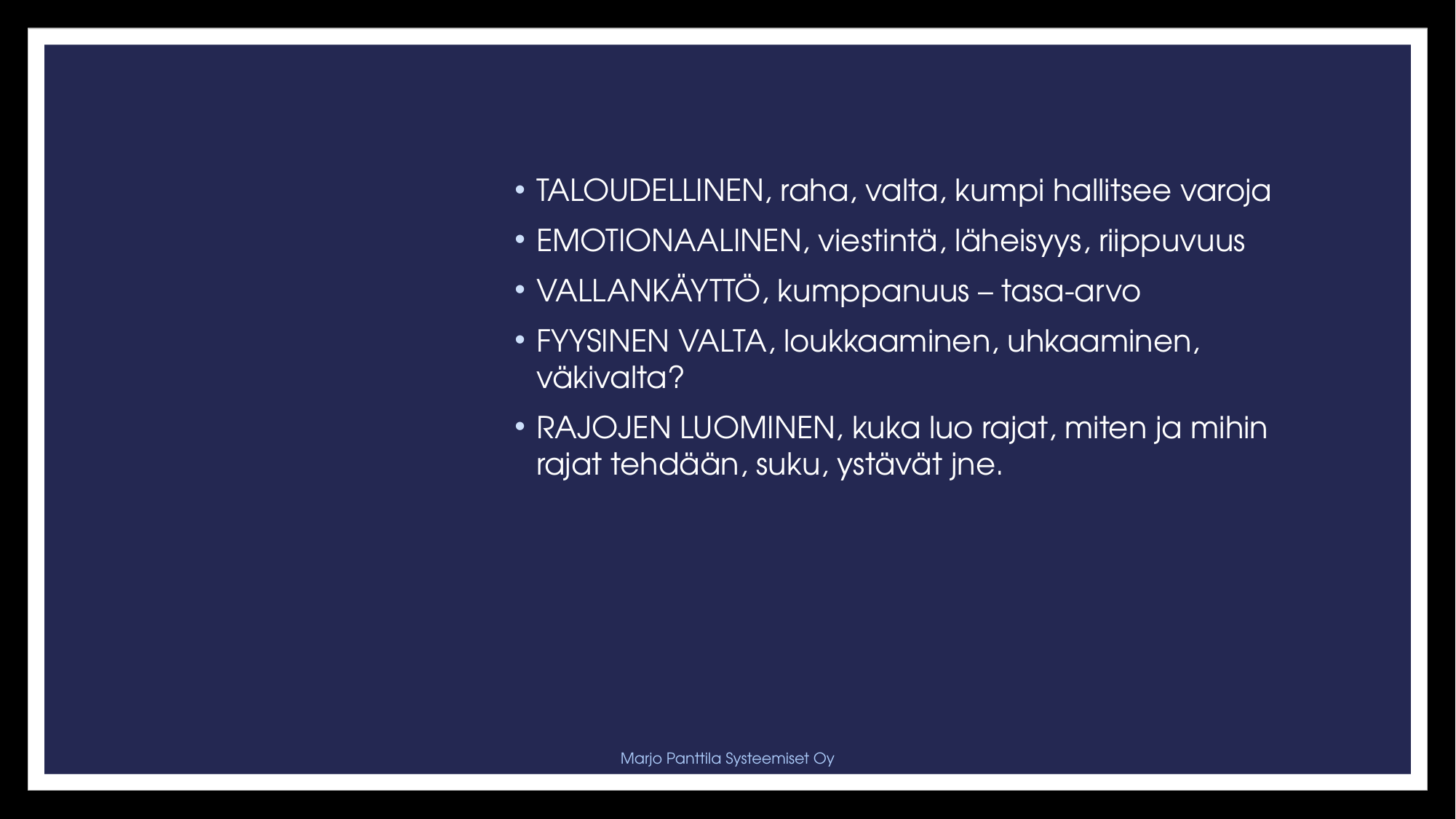

TALOUDELLINEN, raha, valta, kumpi hallitsee varoja
EMOTIONAALINEN, viestintä, läheisyys, riippuvuus
VALLANKÄYTTÖ, kumppanuus – tasa-arvo
FYYSINEN VALTA, loukkaaminen, uhkaaminen,  väkivalta?
RAJOJEN LUOMINEN, kuka luo rajat, miten ja mihin rajat tehdään, suku, ystävät jne.

#
Marjo Panttila Systeemiset Oy